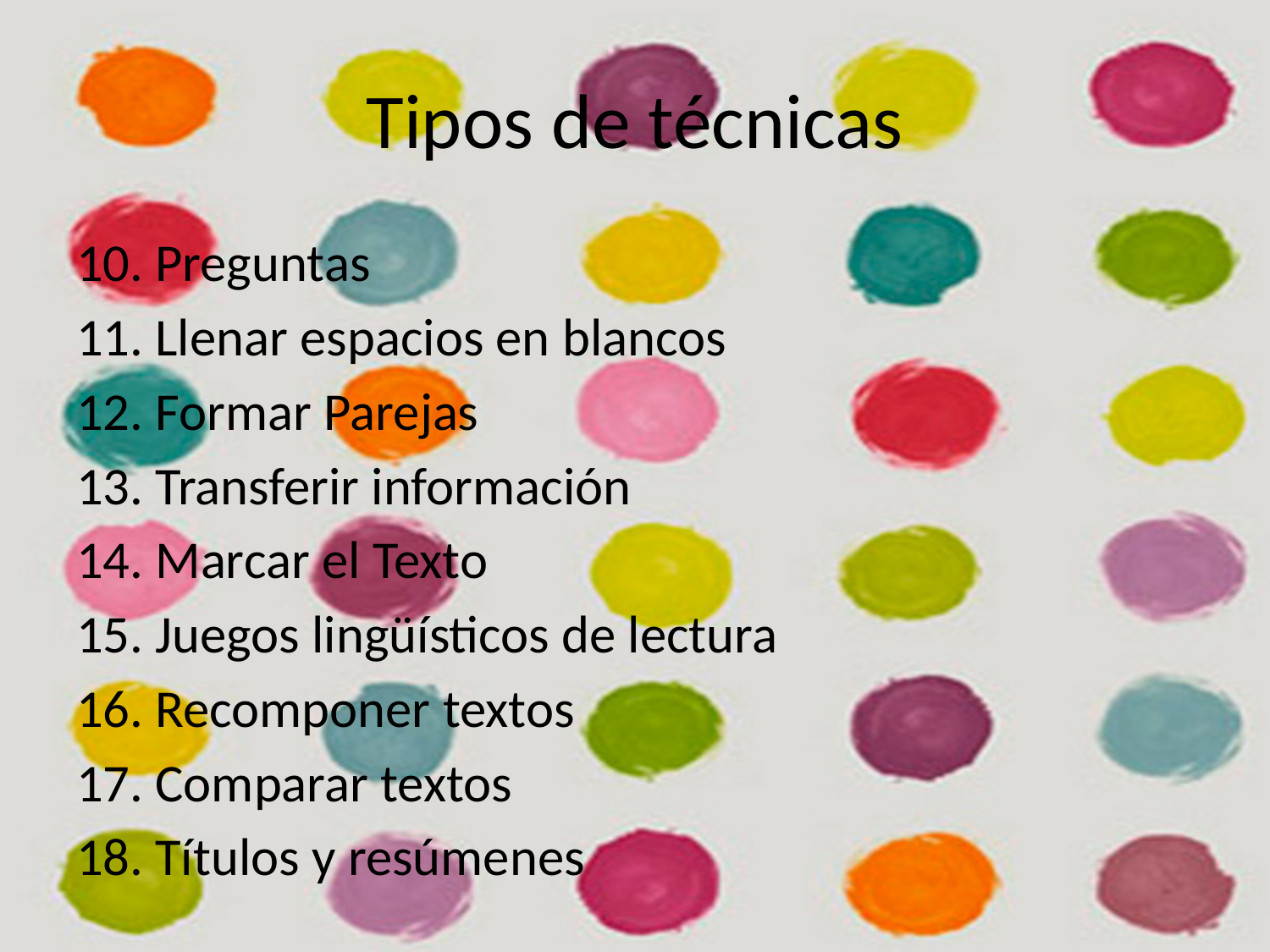

# Tipos de técnicas
10. Preguntas
11. Llenar espacios en blancos
12. Formar Parejas
13. Transferir información
14. Marcar el Texto
15. Juegos lingüísticos de lectura
16. Recomponer textos
17. Comparar textos
18. Títulos y resúmenes